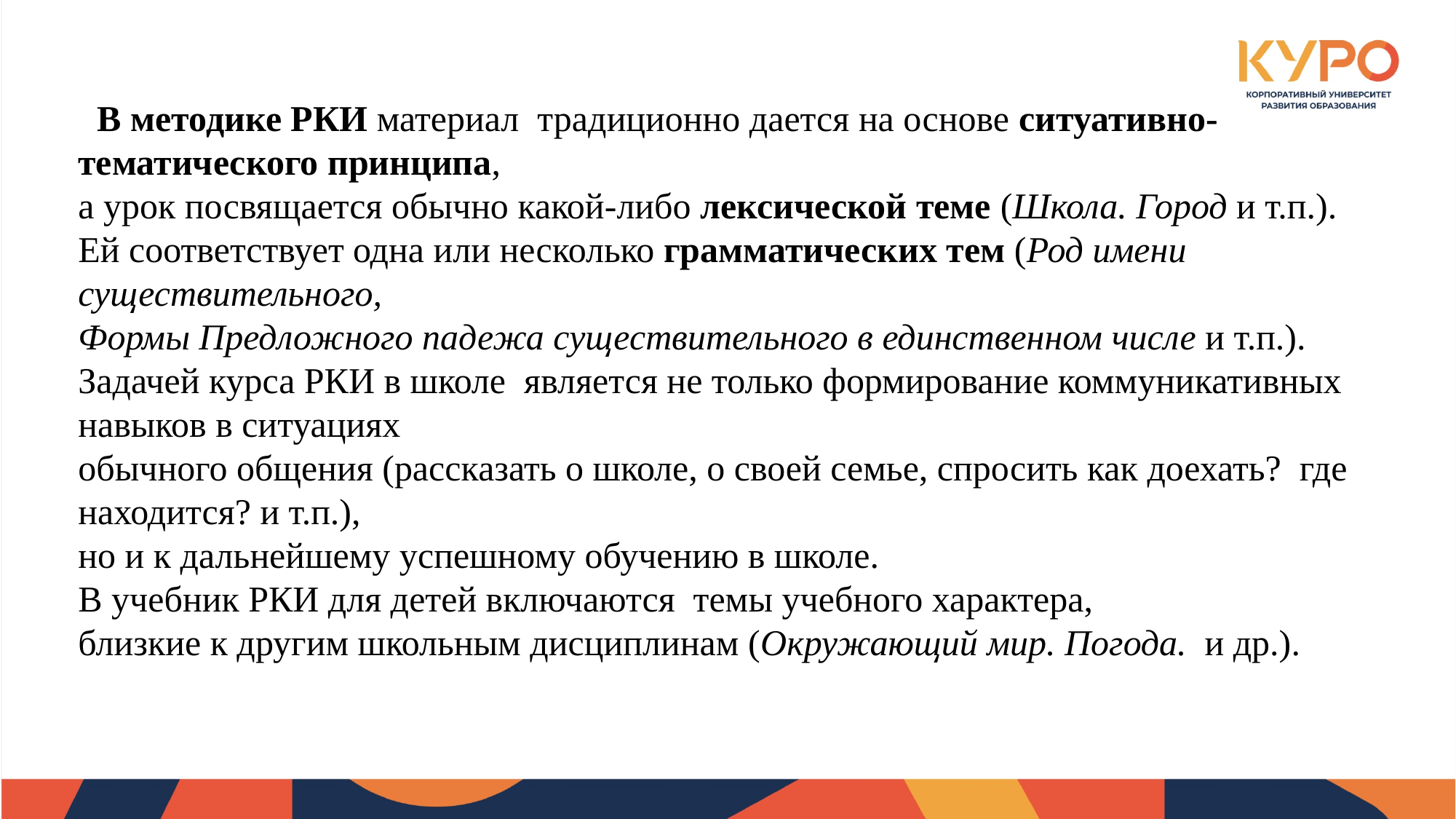

ЗВ методике РКИ материал  традиционно дается на основе ситуативно-тематического принципа,
а урок посвящается обычно какой-либо лексической теме (Школа. Город и т.п.).
Ей соответствует одна или несколько грамматических тем (Род имени существительного,
Формы Предложного падежа существительного в единственном числе и т.п.).
Задачей курса РКИ в школе  является не только формирование коммуникативных навыков в ситуациях
обычного общения (рассказать о школе, о своей семье, спросить как доехать?  где находится? и т.п.),
но и к дальнейшему успешному обучению в школе.
В учебник РКИ для детей включаются  темы учебного характера,
близкие к другим школьным дисциплинам (Окружающий мир. Погода.  и др.).
чей курса РКИ в школе  является не только формирование коммуникативных нав